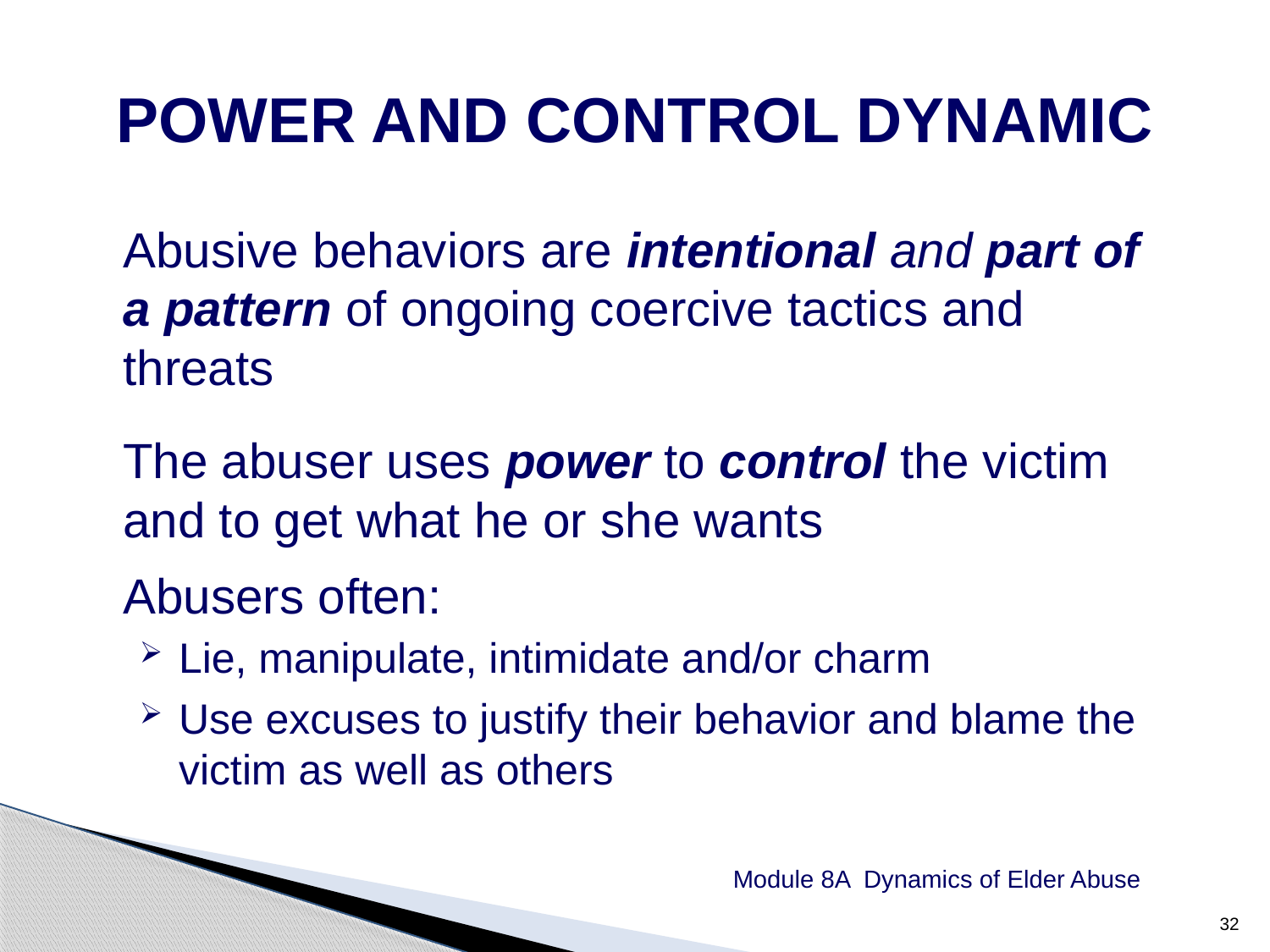

POWER AND CONTROL DYNAMIC
	Abusive behaviors are intentional and part of a pattern of ongoing coercive tactics and threats
	The abuser uses power to control the victim and to get what he or she wants
	Abusers often:
Lie, manipulate, intimidate and/or charm
Use excuses to justify their behavior and blame the victim as well as others

Module 8A  Dynamics of Elder Abuse
32